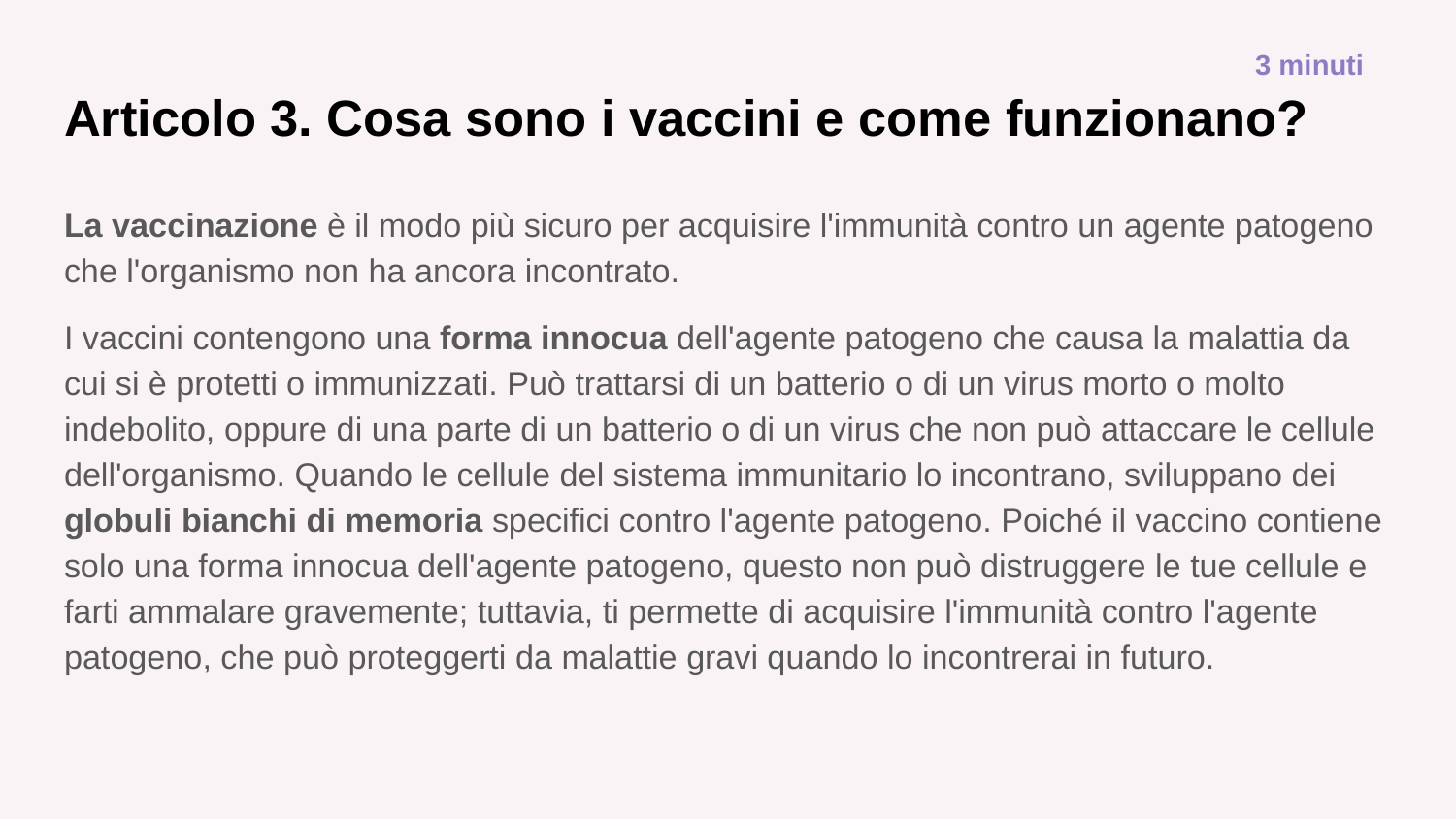

3 minuti
# Articolo 3. Cosa sono i vaccini e come funzionano?
La vaccinazione è il modo più sicuro per acquisire l'immunità contro un agente patogeno che l'organismo non ha ancora incontrato.
I vaccini contengono una forma innocua dell'agente patogeno che causa la malattia da cui si è protetti o immunizzati. Può trattarsi di un batterio o di un virus morto o molto indebolito, oppure di una parte di un batterio o di un virus che non può attaccare le cellule dell'organismo. Quando le cellule del sistema immunitario lo incontrano, sviluppano dei globuli bianchi di memoria specifici contro l'agente patogeno. Poiché il vaccino contiene solo una forma innocua dell'agente patogeno, questo non può distruggere le tue cellule e farti ammalare gravemente; tuttavia, ti permette di acquisire l'immunità contro l'agente patogeno, che può proteggerti da malattie gravi quando lo incontrerai in futuro.